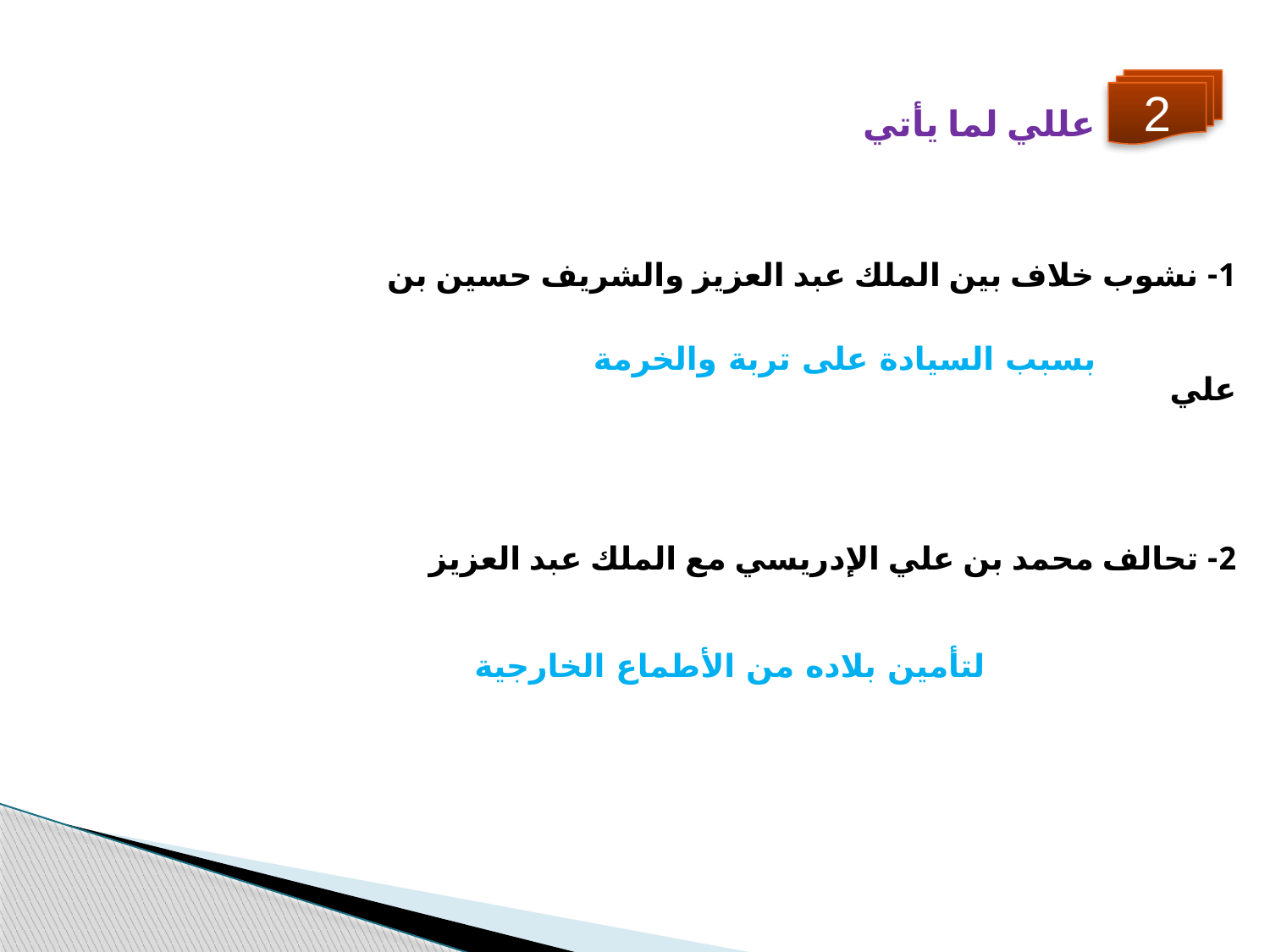

عللي لما يأتي
2
1- نشوب خلاف بين الملك عبد العزيز والشريف حسين بن علي
بسبب السيادة على تربة والخرمة
2- تحالف محمد بن علي الإدريسي مع الملك عبد العزيز
لتأمين بلاده من الأطماع الخارجية